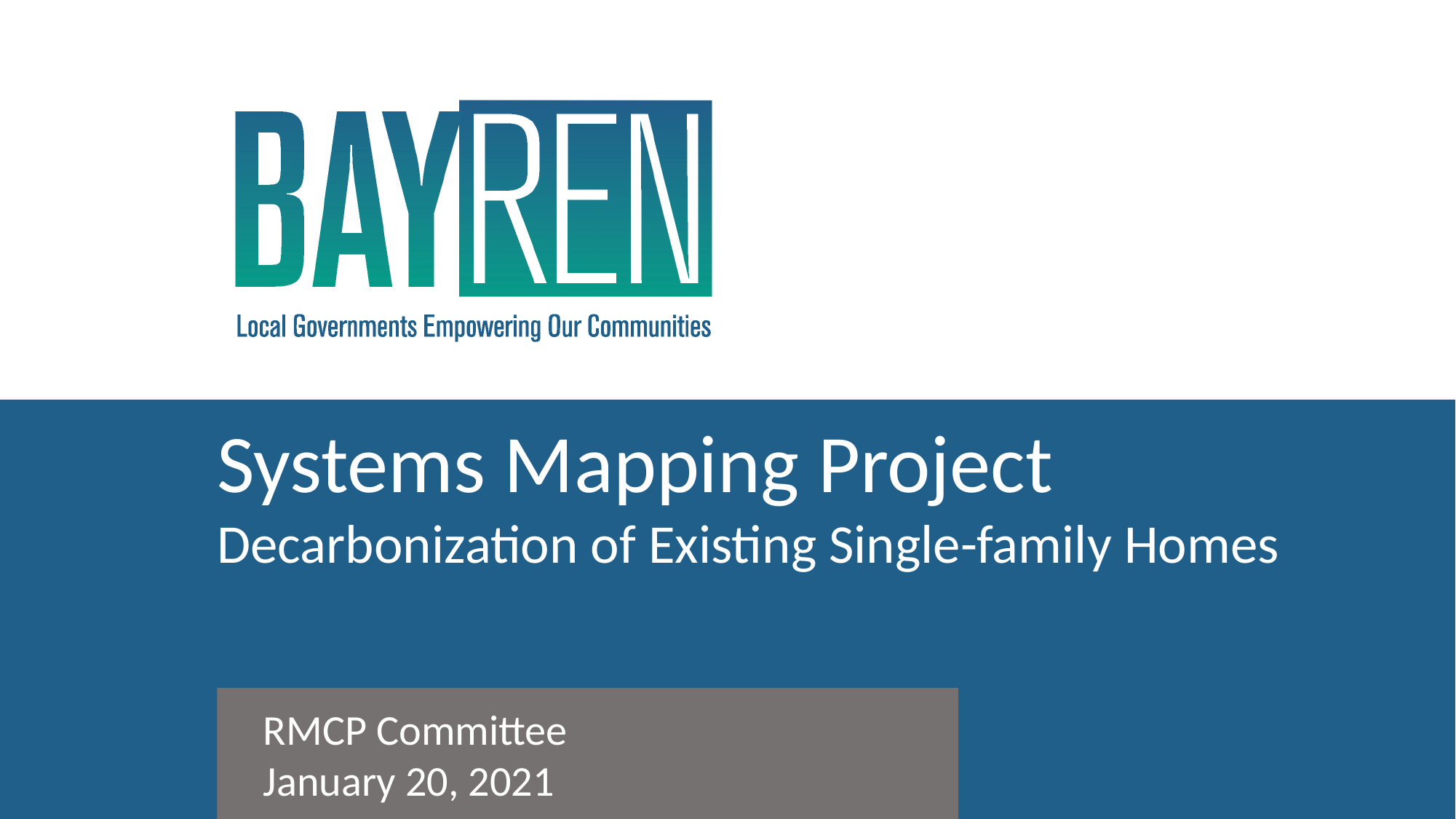

# Systems Mapping Project Decarbonization of Existing Single-family Homes
RMCP Committee
January 20, 2021